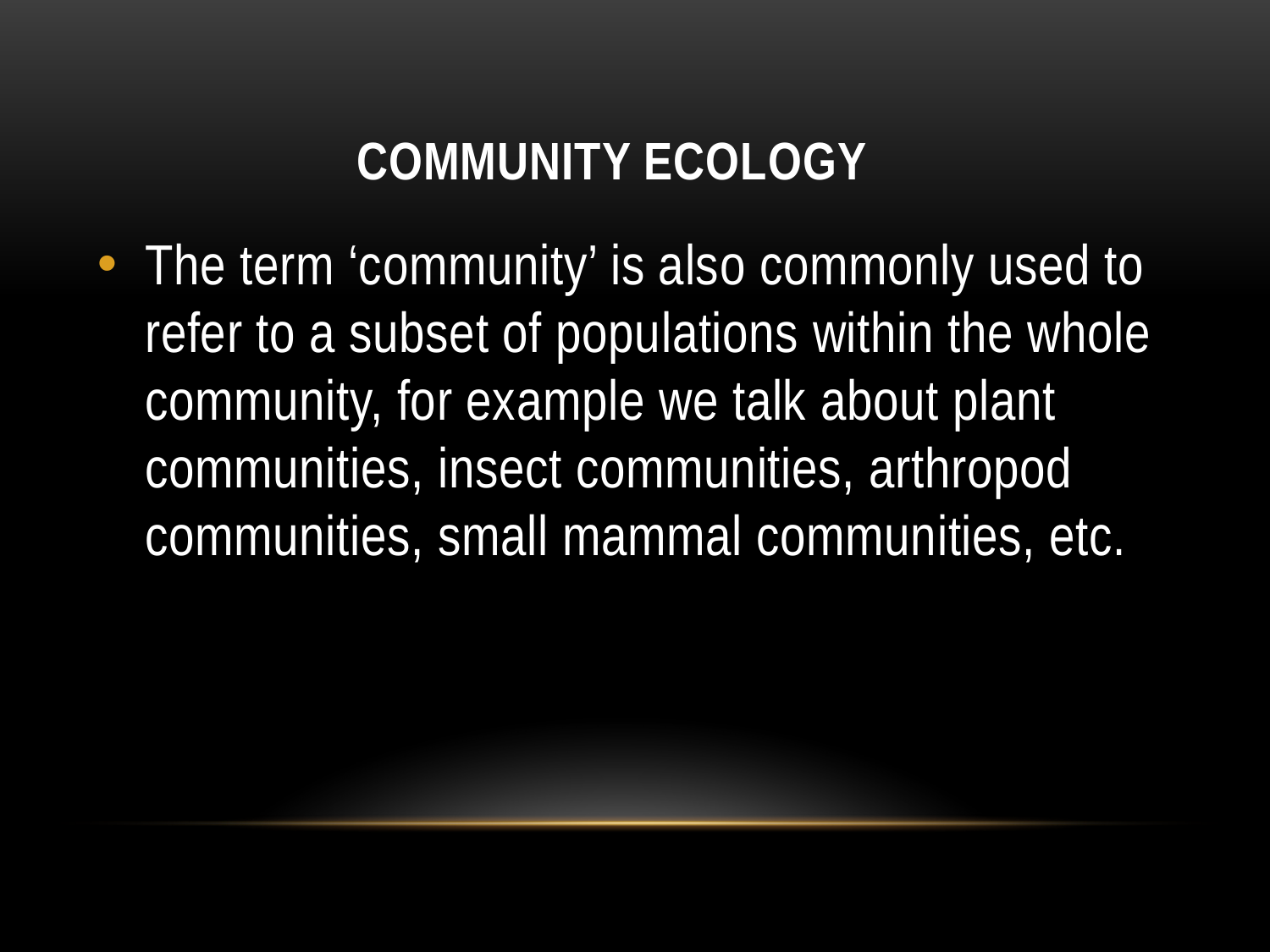

# Community ecology
The term ‘community’ is also commonly used to refer to a subset of populations within the whole community, for example we talk about plant communities, insect communities, arthropod communities, small mammal communities, etc.